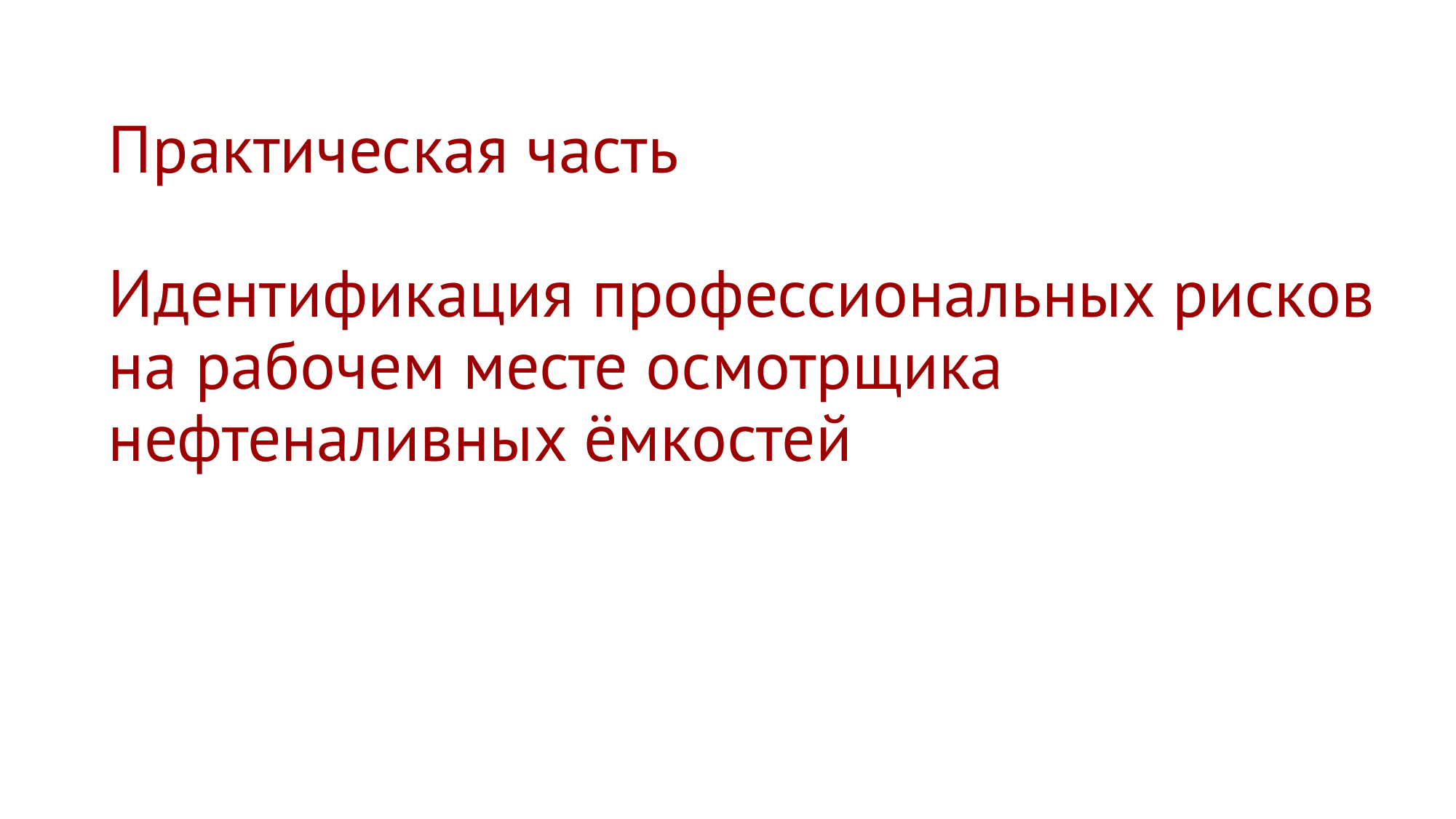

# Практическая часть Идентификация профессиональных рисков на рабочем месте осмотрщика нефтеналивных ёмкостей